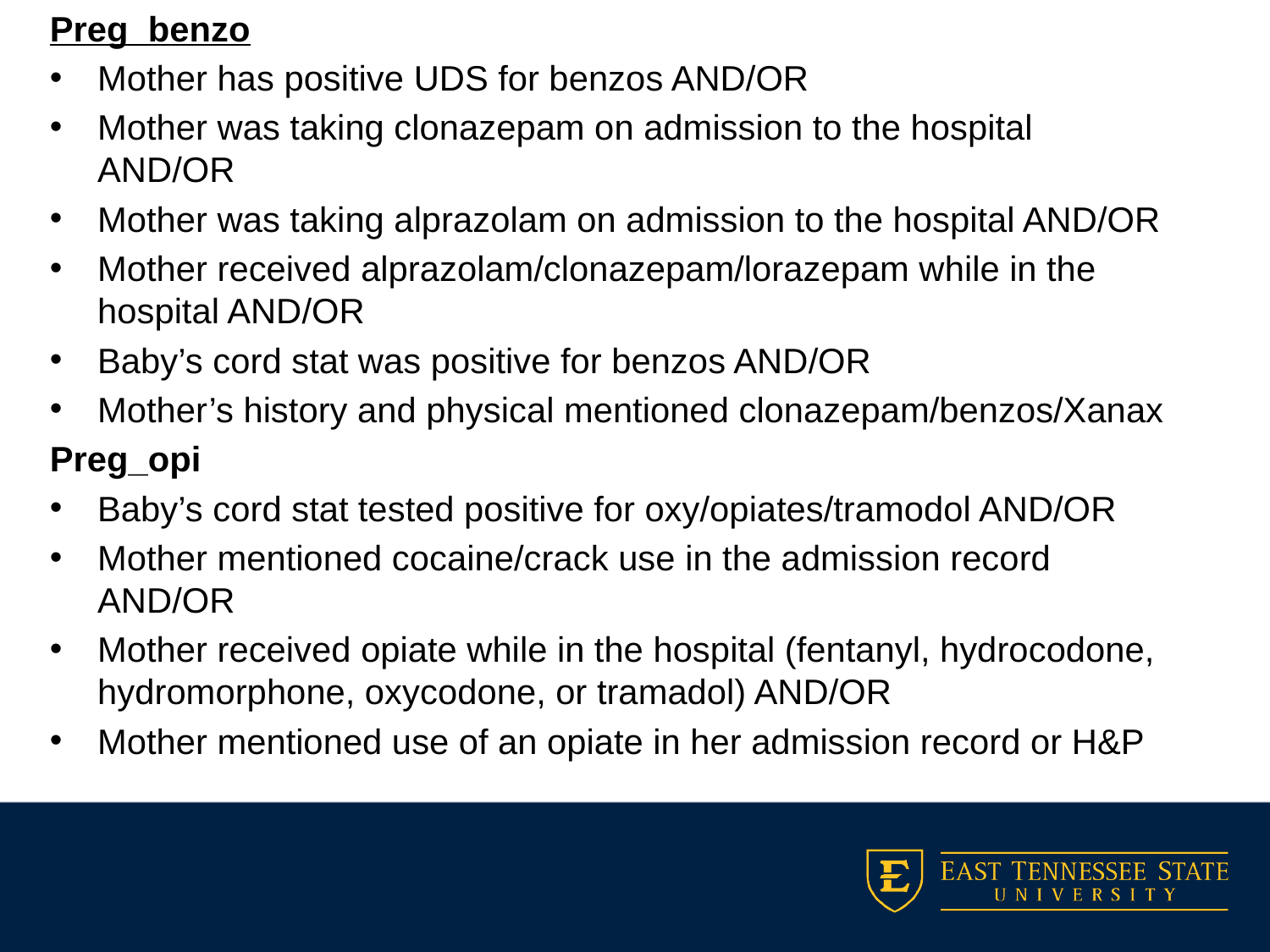

Preg_benzo
Mother has positive UDS for benzos AND/OR
Mother was taking clonazepam on admission to the hospital AND/OR
Mother was taking alprazolam on admission to the hospital AND/OR
Mother received alprazolam/clonazepam/lorazepam while in the hospital AND/OR
Baby’s cord stat was positive for benzos AND/OR
Mother’s history and physical mentioned clonazepam/benzos/Xanax
Preg_opi
Baby’s cord stat tested positive for oxy/opiates/tramodol AND/OR
Mother mentioned cocaine/crack use in the admission record AND/OR
Mother received opiate while in the hospital (fentanyl, hydrocodone, hydromorphone, oxycodone, or tramadol) AND/OR
Mother mentioned use of an opiate in her admission record or H&P